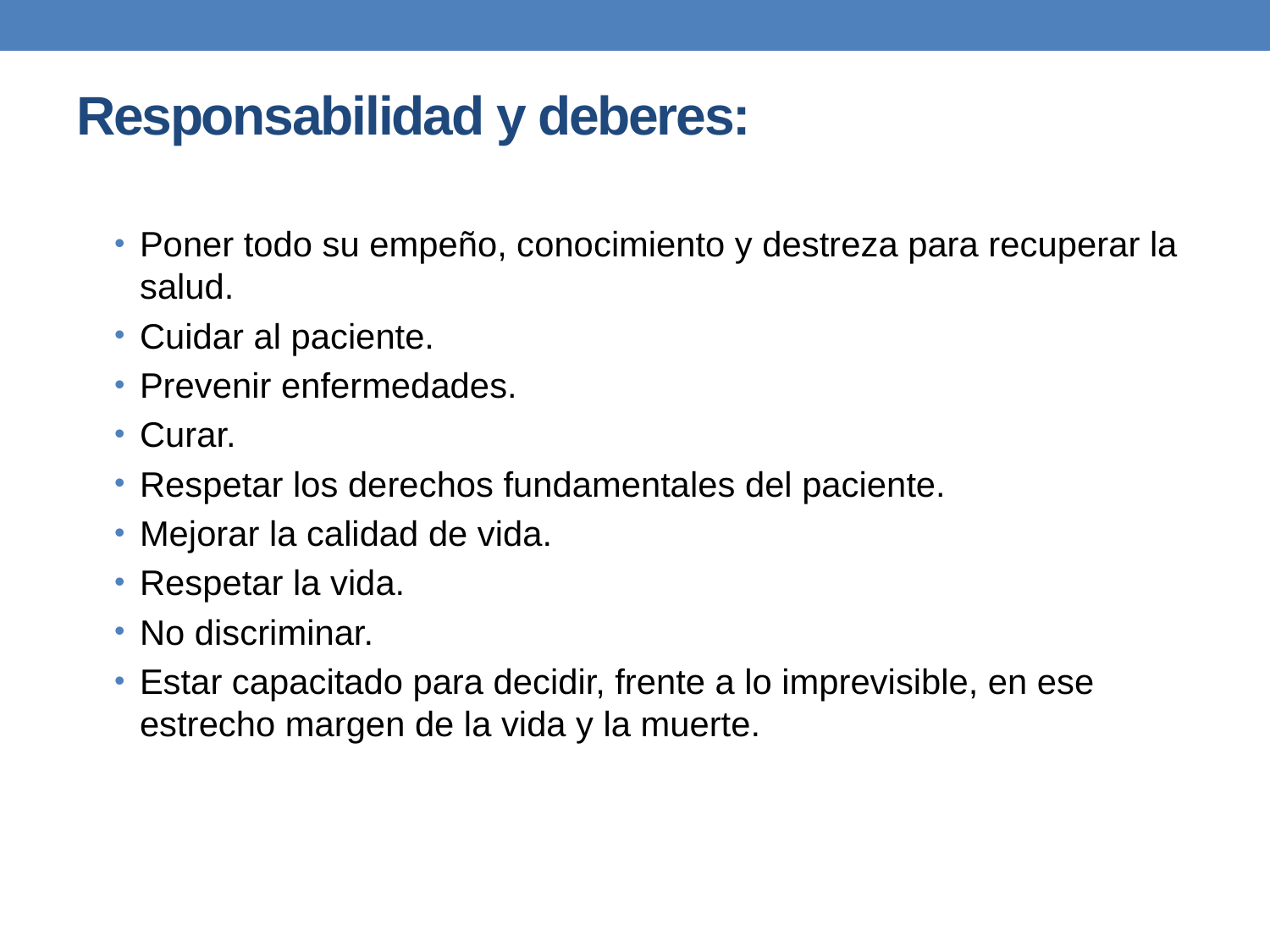

# Responsabilidad y deberes:

Poner todo su empeño, conocimiento y destreza para recuperar la salud.
Cuidar al paciente.
Prevenir enfermedades.
Curar.
Respetar los derechos fundamentales del paciente.
Mejorar la calidad de vida.
Respetar la vida.
No discriminar.
Estar capacitado para decidir, frente a lo imprevisible, en ese estrecho margen de la vida y la muerte.